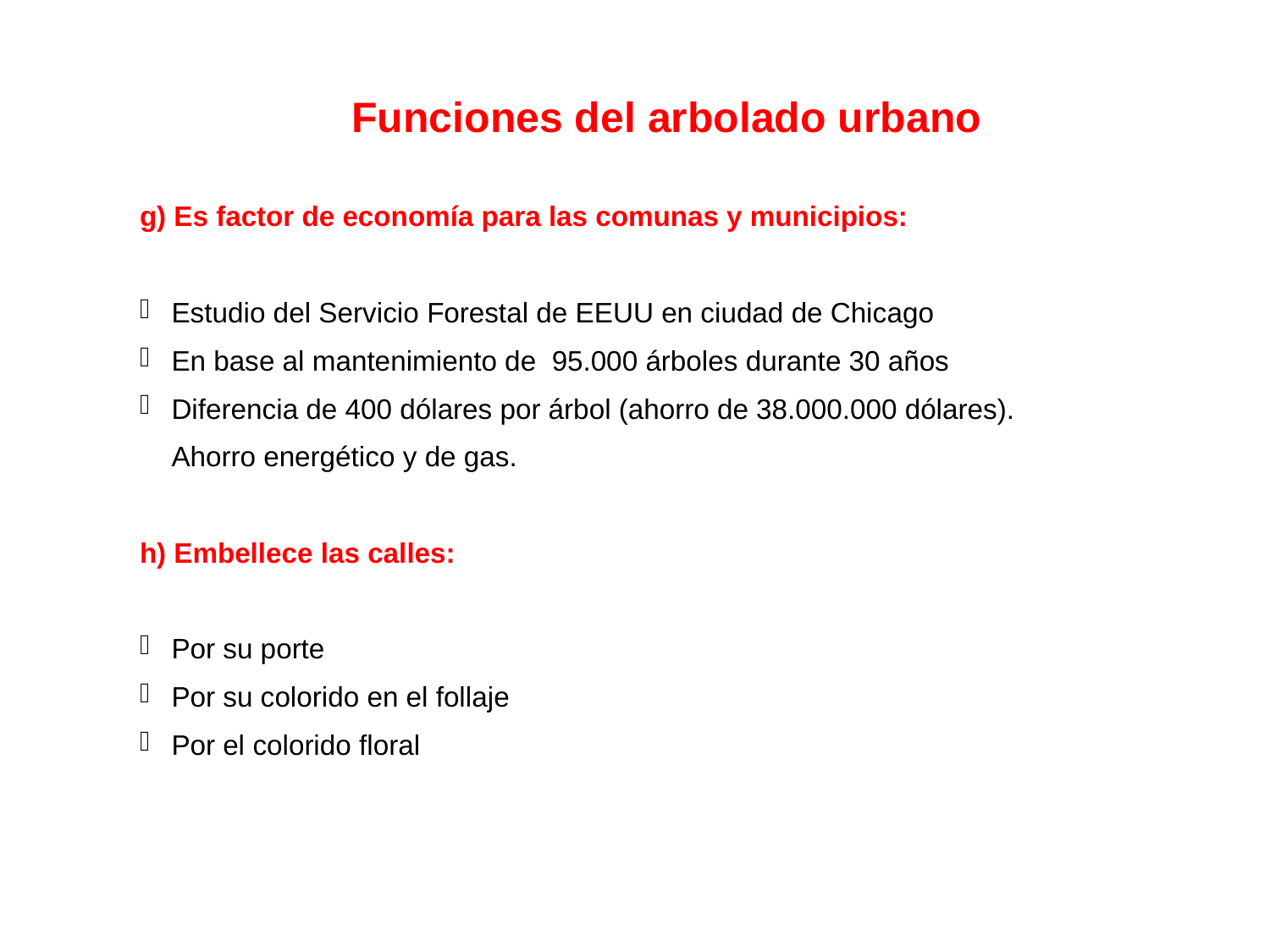

# Funciones del arbolado urbano
g) Es factor de economía para las comunas y municipios:

Estudio del Servicio Forestal de EEUU en ciudad de Chicago
En base al mantenimiento de  95.000 árboles durante 30 años
Diferencia de 400 dólares por árbol (ahorro de 38.000.000 dólares).
	Ahorro energético y de gas.

h) Embellece las calles:

Por su porte
Por su colorido en el follaje
Por el colorido floral